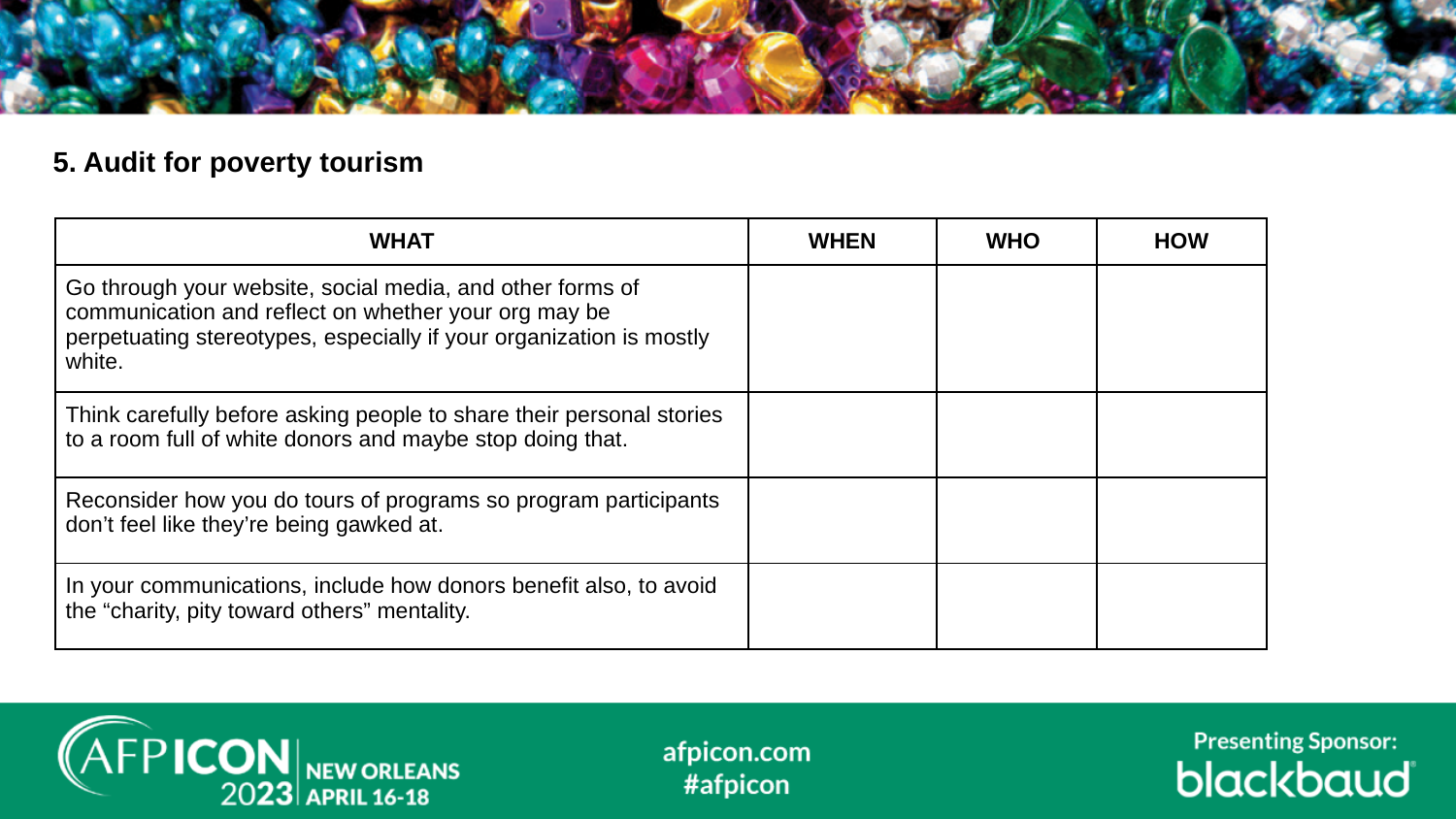

5. Audit for poverty tourism
| WHAT | WHEN | WHO | HOW |
| --- | --- | --- | --- |
| Go through your website, social media, and other forms of communication and reflect on whether your org may be perpetuating stereotypes, especially if your organization is mostly white. |  |  |  |
| Think carefully before asking people to share their personal stories to a room full of white donors and maybe stop doing that. |  |  |  |
| Reconsider how you do tours of programs so program participants don’t feel like they’re being gawked at. |  |  |  |
| In your communications, include how donors benefit also, to avoid the “charity, pity toward others” mentality. |  |  |  |